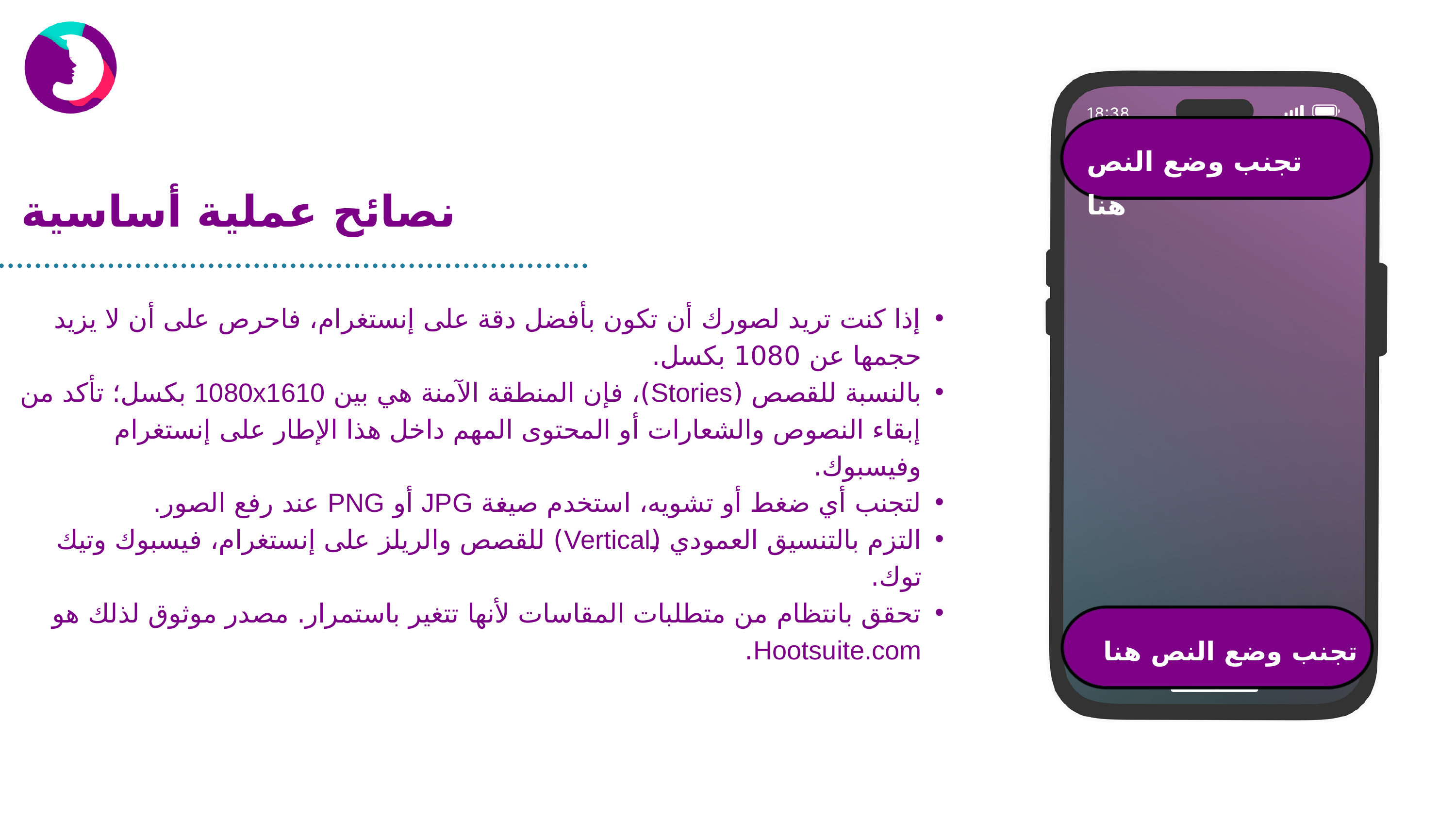

تجنب وضع النص هنا
نصائح عملية أساسية

إذا كنت تريد لصورك أن تكون بأفضل دقة على إنستغرام، فاحرص على أن لا يزيد حجمها عن 1080 بكسل.
بالنسبة للقصص (Stories)، فإن المنطقة الآمنة هي بين 1080x1610 بكسل؛ تأكد من إبقاء النصوص والشعارات أو المحتوى المهم داخل هذا الإطار على إنستغرام وفيسبوك.
لتجنب أي ضغط أو تشويه، استخدم صيغة JPG أو PNG عند رفع الصور.
التزم بالتنسيق العمودي (Vertical) للقصص والريلز على إنستغرام، فيسبوك وتيك توك.
تحقق بانتظام من متطلبات المقاسات لأنها تتغير باستمرار. مصدر موثوق لذلك هو Hootsuite.com.

تجنب وضع النص هنا